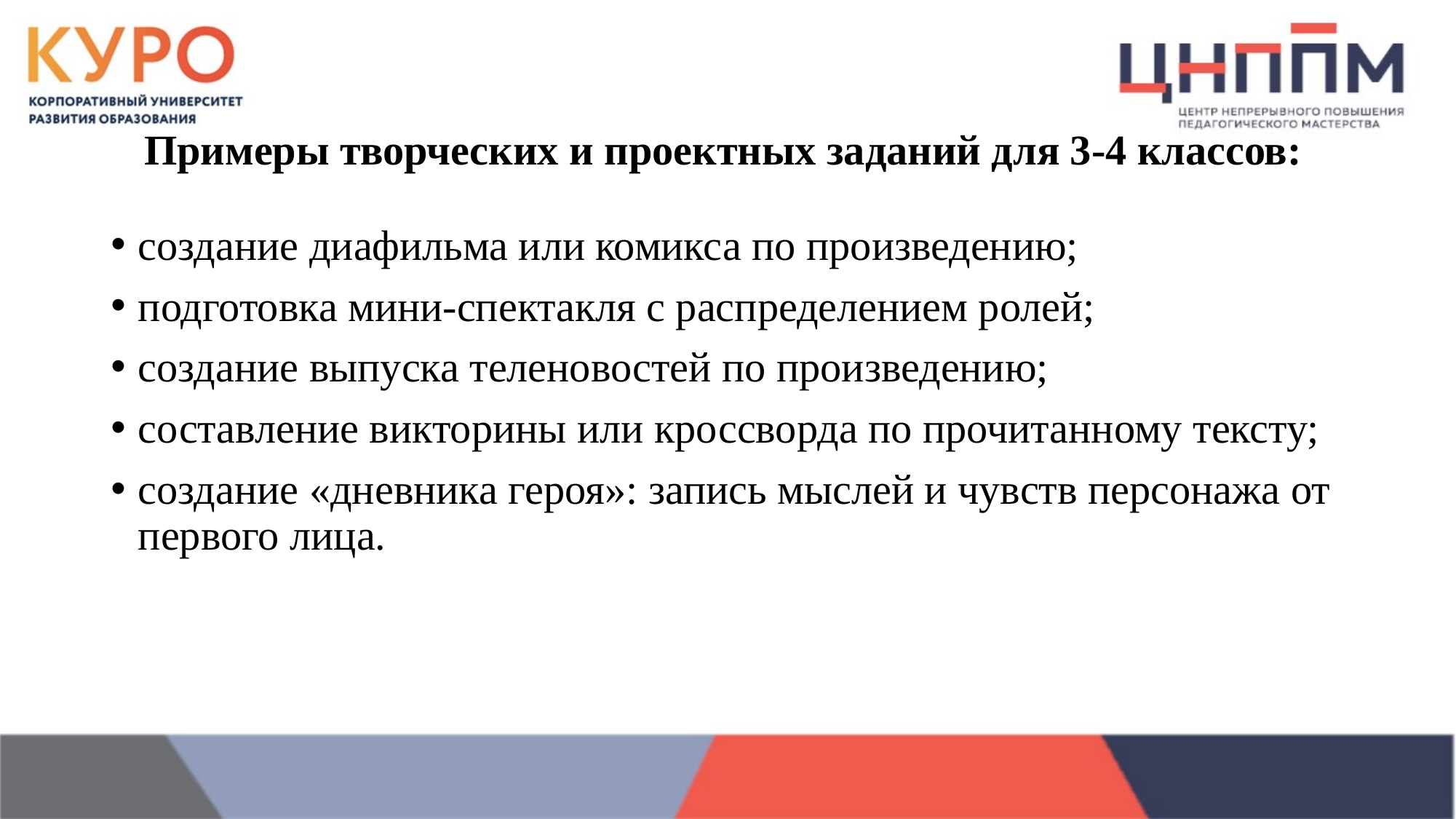

# Примеры творческих и проектных заданий для 3-4 классов:
создание диафильма или комикса по произведению;
подготовка мини‑спектакля с распределением ролей;
создание выпуска теленовостей по произведению;
составление викторины или кроссворда по прочитанному тексту;
создание «дневника героя»: запись мыслей и чувств персонажа от первого лица.